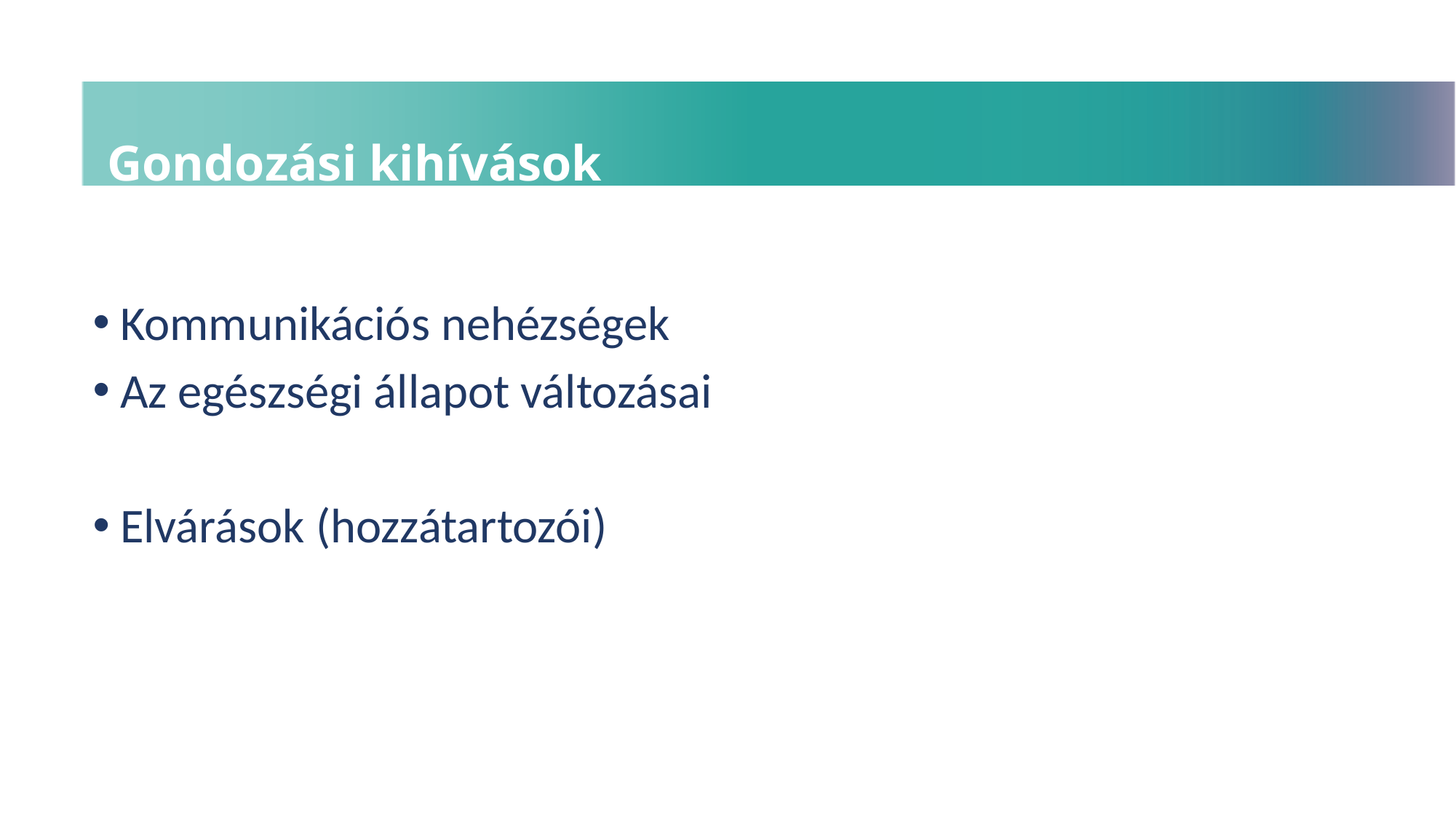

Gondozási kihívások

Kommunikációs nehézségek
Az egészségi állapot változásai

Elvárások (hozzátartozói)